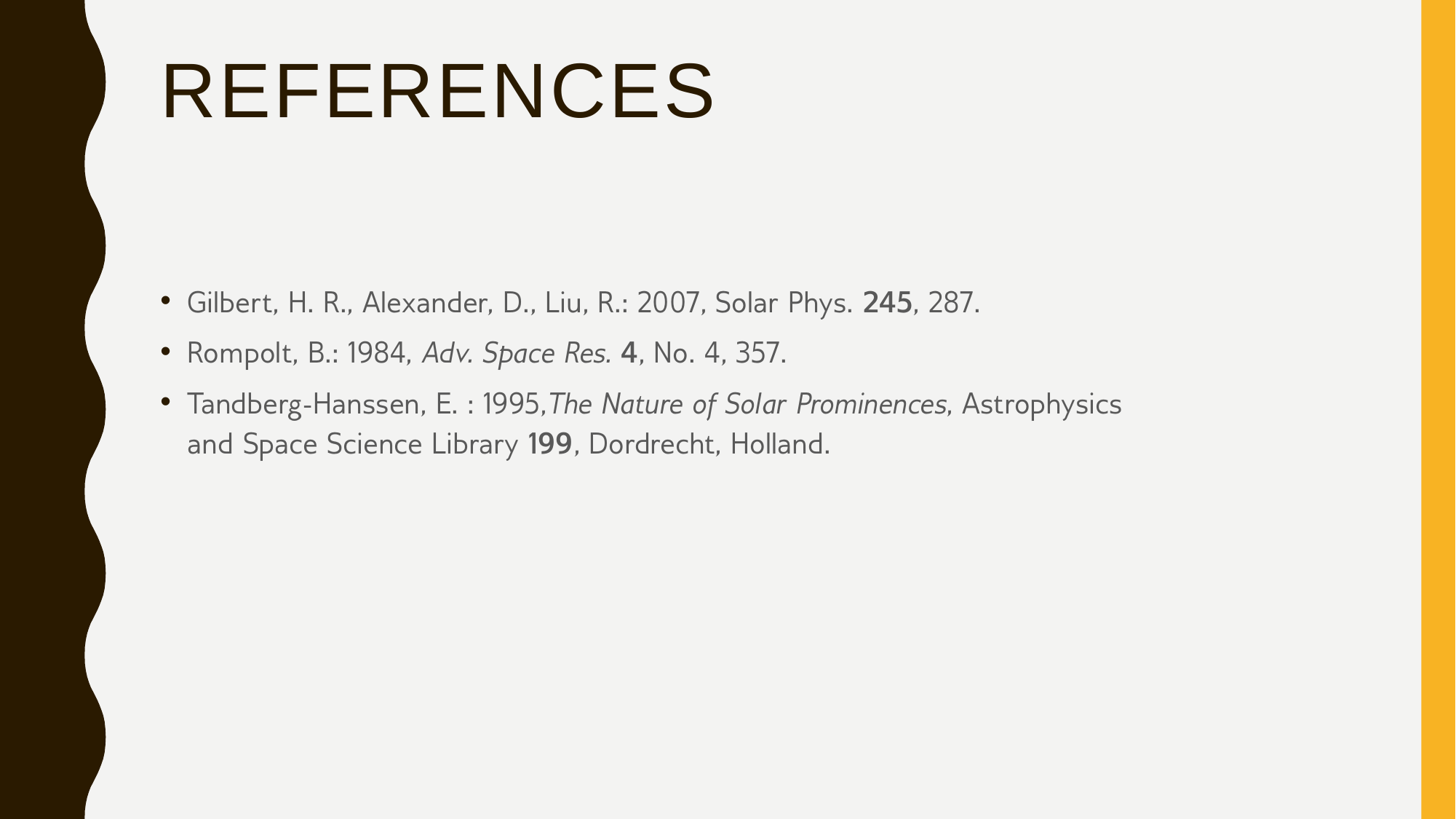

# REFERENCES
Gilbert, H. R., Alexander, D., Liu, R.: 2007, Solar Phys. 245, 287.
Rompolt, B.: 1984, Adv. Space Res. 4, No. 4, 357.
Tandberg-Hanssen, E. : 1995,The Nature of Solar Prominences, Astrophysics and Space Science Library 199, Dordrecht, Holland.